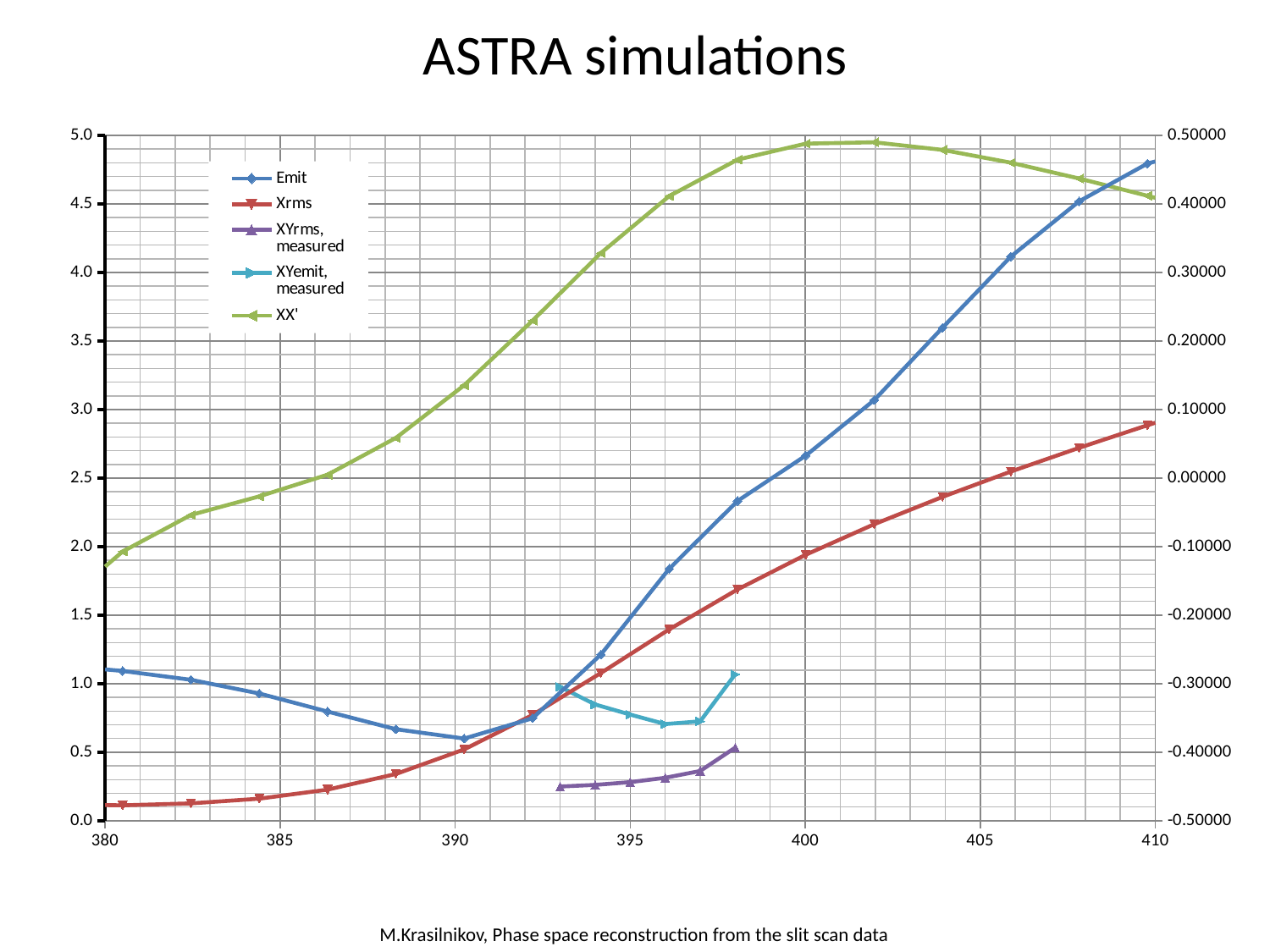

# ASTRA simulations

### Chart

| Category | Emit | Xrms | XYrms, measured | XYemit, measured | XX' |
|---|---|---|---|---|---|